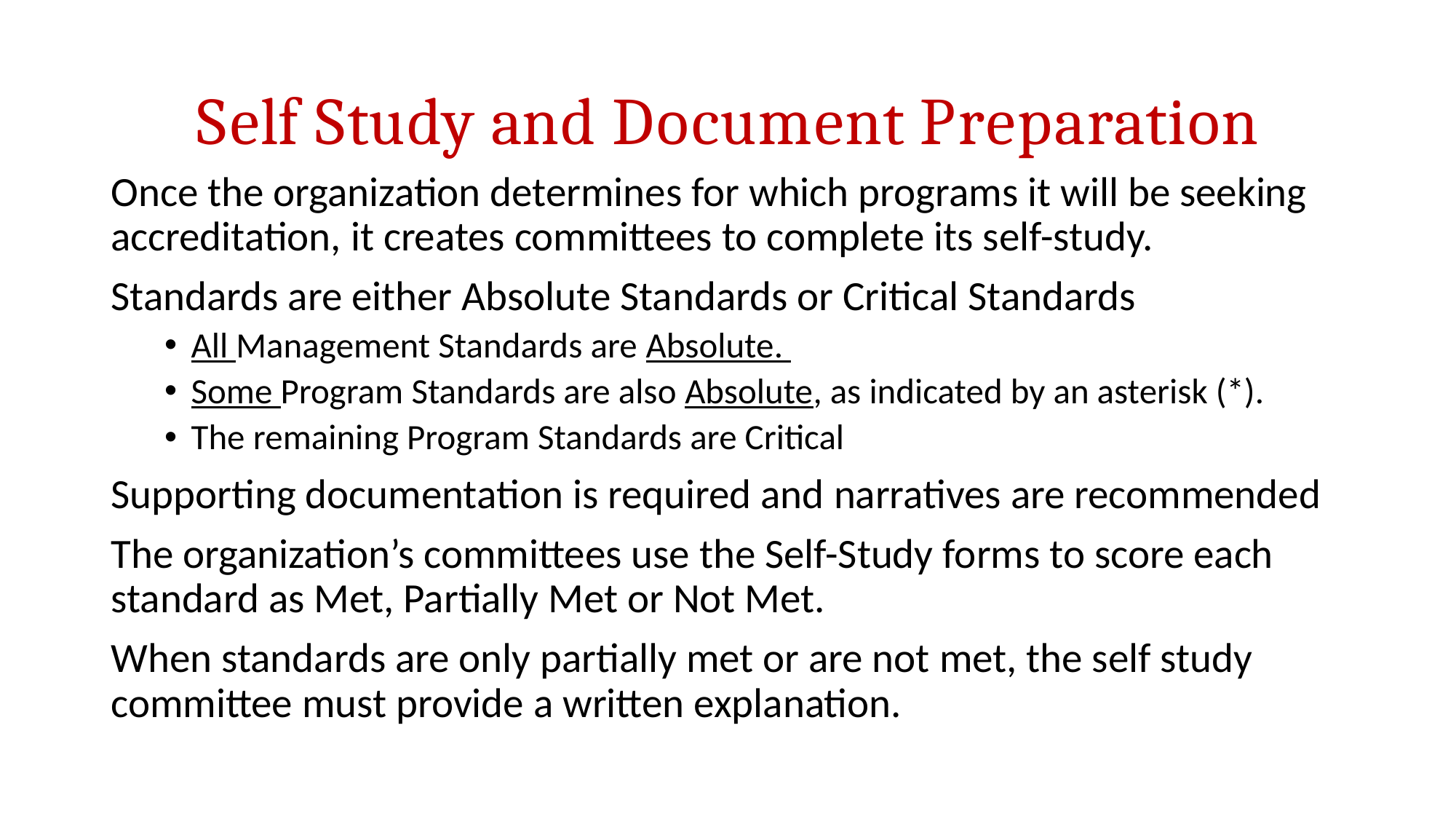

# Self Study and Document Preparation
Once the organization determines for which programs it will be seeking accreditation, it creates committees to complete its self-study.
Standards are either Absolute Standards or Critical Standards
All Management Standards are Absolute.
Some Program Standards are also Absolute, as indicated by an asterisk (*).
The remaining Program Standards are Critical
Supporting documentation is required and narratives are recommended
The organization’s committees use the Self-Study forms to score each standard as Met, Partially Met or Not Met.
When standards are only partially met or are not met, the self study committee must provide a written explanation.